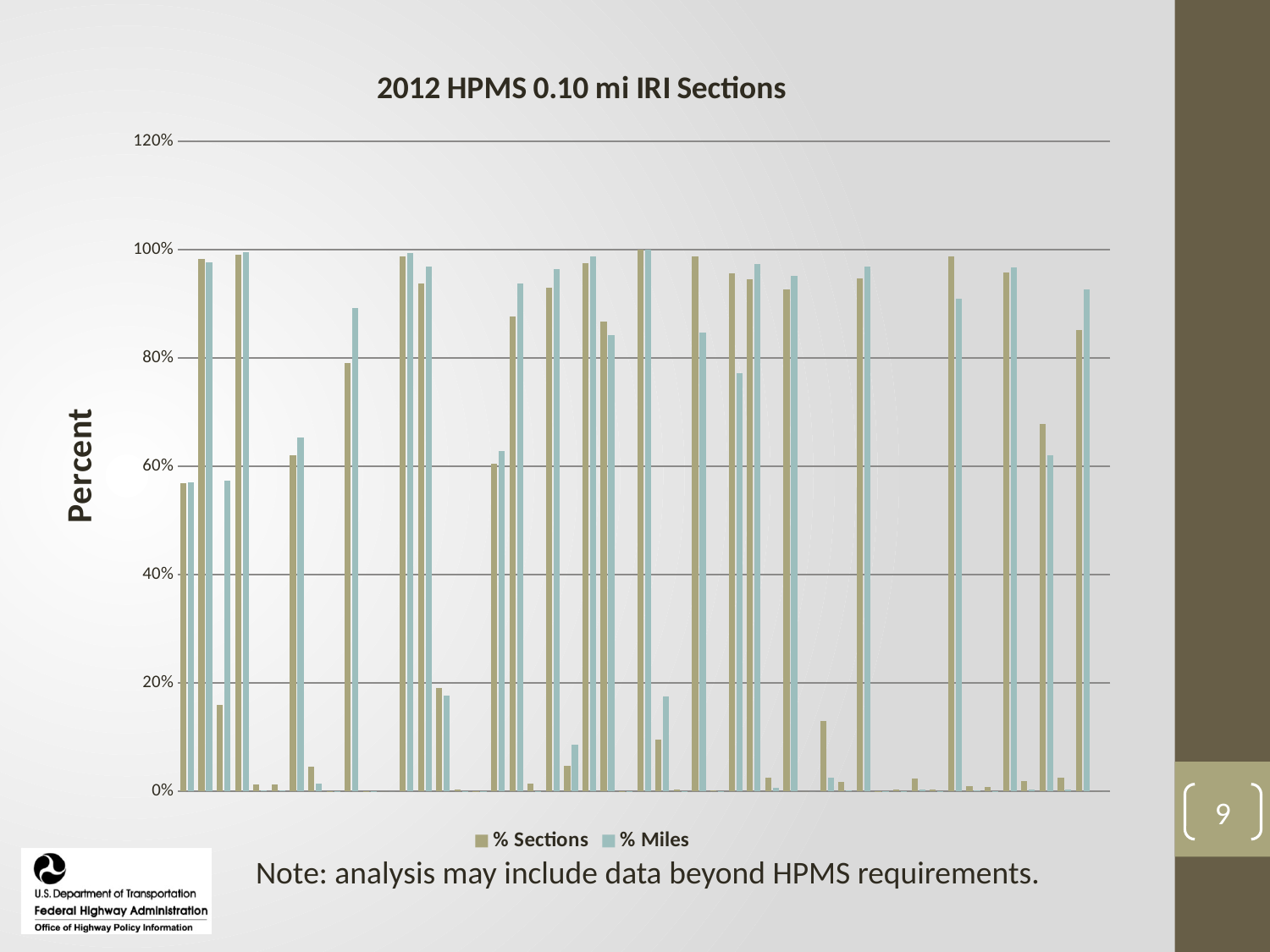

### Chart: 2012 HPMS 0.10 mi IRI Sections

| Category | % Sections | % Miles |
|---|---|---|
9
Note: analysis may include data beyond HPMS requirements.